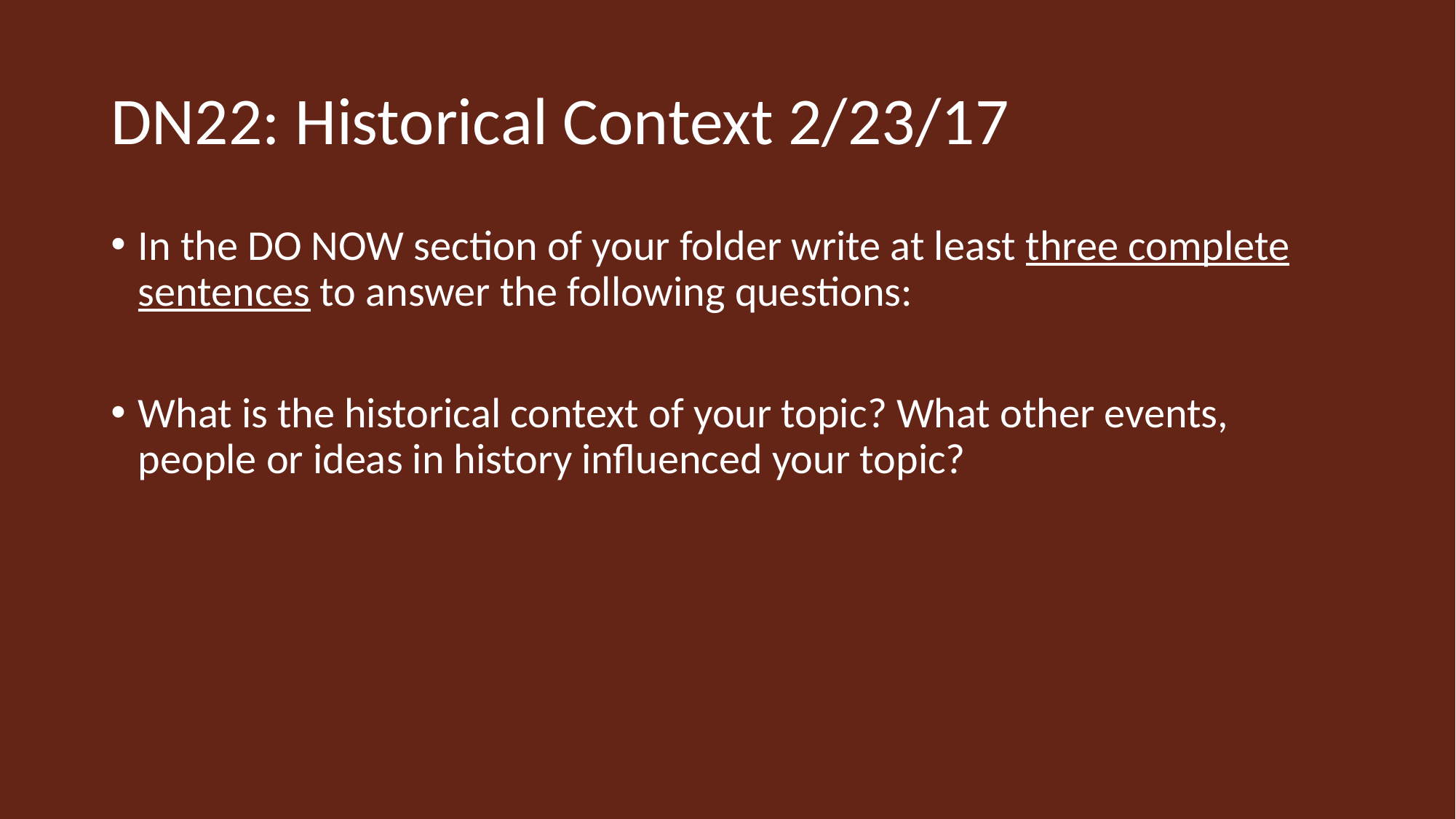

# DN22: Historical Context 2/23/17
In the DO NOW section of your folder write at least three complete sentences to answer the following questions:

What is the historical context of your topic? What other events, people or ideas in history influenced your topic?